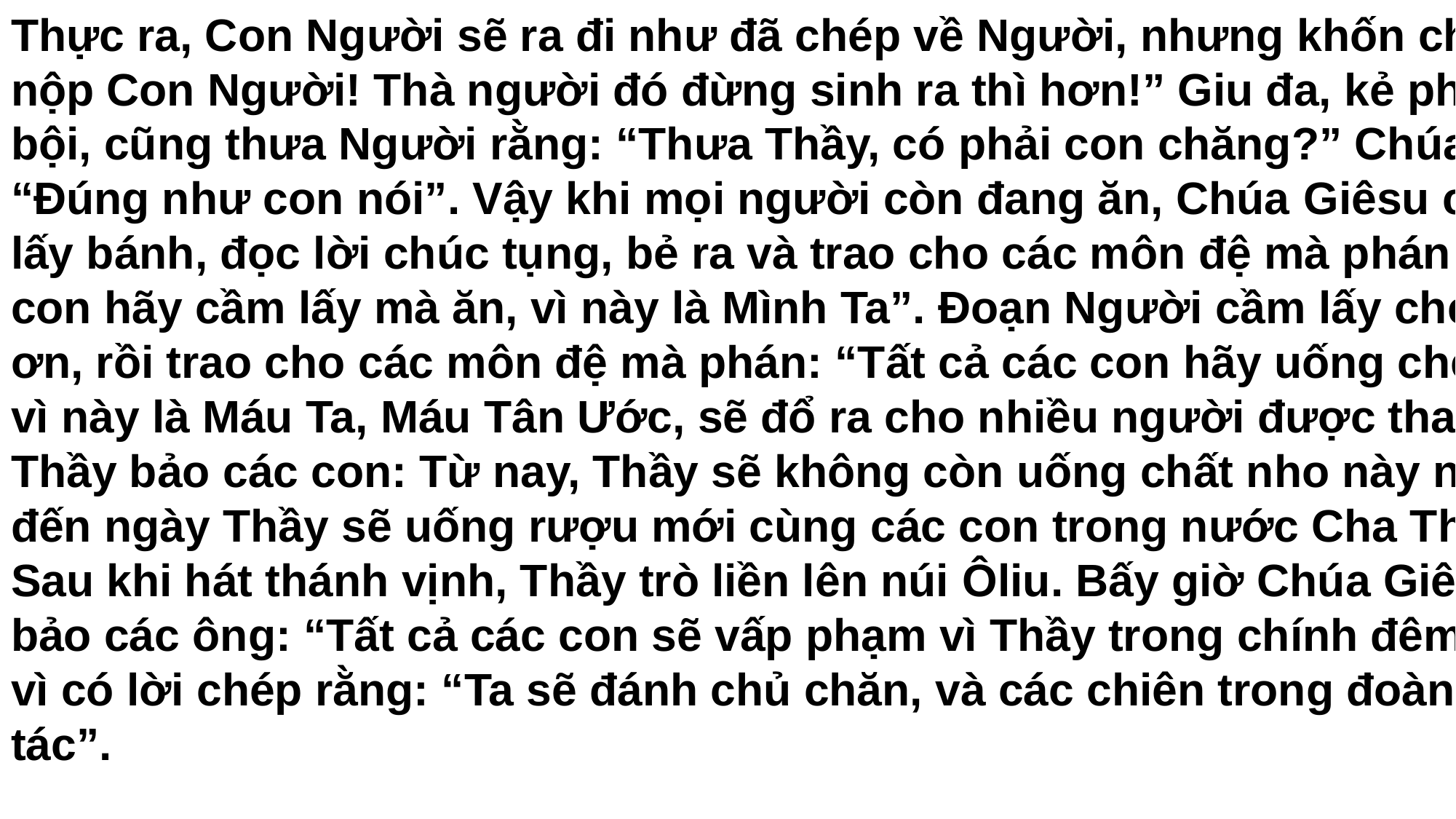

Thực ra, Con Người sẽ ra đi như đã chép về Người, nhưng khốn cho kẻ sẽ
nộp Con Người! Thà người đó đừng sinh ra thì hơn!” Giu đa, kẻ phản
bội, cũng thưa Người rằng: “Thưa Thầy, có phải con chăng?” Chúa đáp:
“Ðúng như con nói”. Vậy khi mọi người còn đang ăn, Chúa Giêsu cầm
lấy bánh, đọc lời chúc tụng, bẻ ra và trao cho các môn đệ mà phán: “Các
con hãy cầm lấy mà ăn, vì này là Mình Ta”. Ðoạn Người cầm lấy chén, tạ
ơn, rồi trao cho các môn đệ mà phán: “Tất cả các con hãy uống chén này,
vì này là Máu Ta, Máu Tân Ước, sẽ đổ ra cho nhiều người được tha tội.
Thầy bảo các con: Từ nay, Thầy sẽ không còn uống chất nho này nữa cho
đến ngày Thầy sẽ uống rượu mới cùng các con trong nước Cha Thầy”.
Sau khi hát thánh vịnh, Thầy trò liền lên núi Ôliu. Bấy giờ Chúa Giê su
bảo các ông: “Tất cả các con sẽ vấp phạm vì Thầy trong chính đêm nay,
vì có lời chép rằng: “Ta sẽ đánh chủ chăn, và các chiên trong đoàn sẽ tan
tác”.